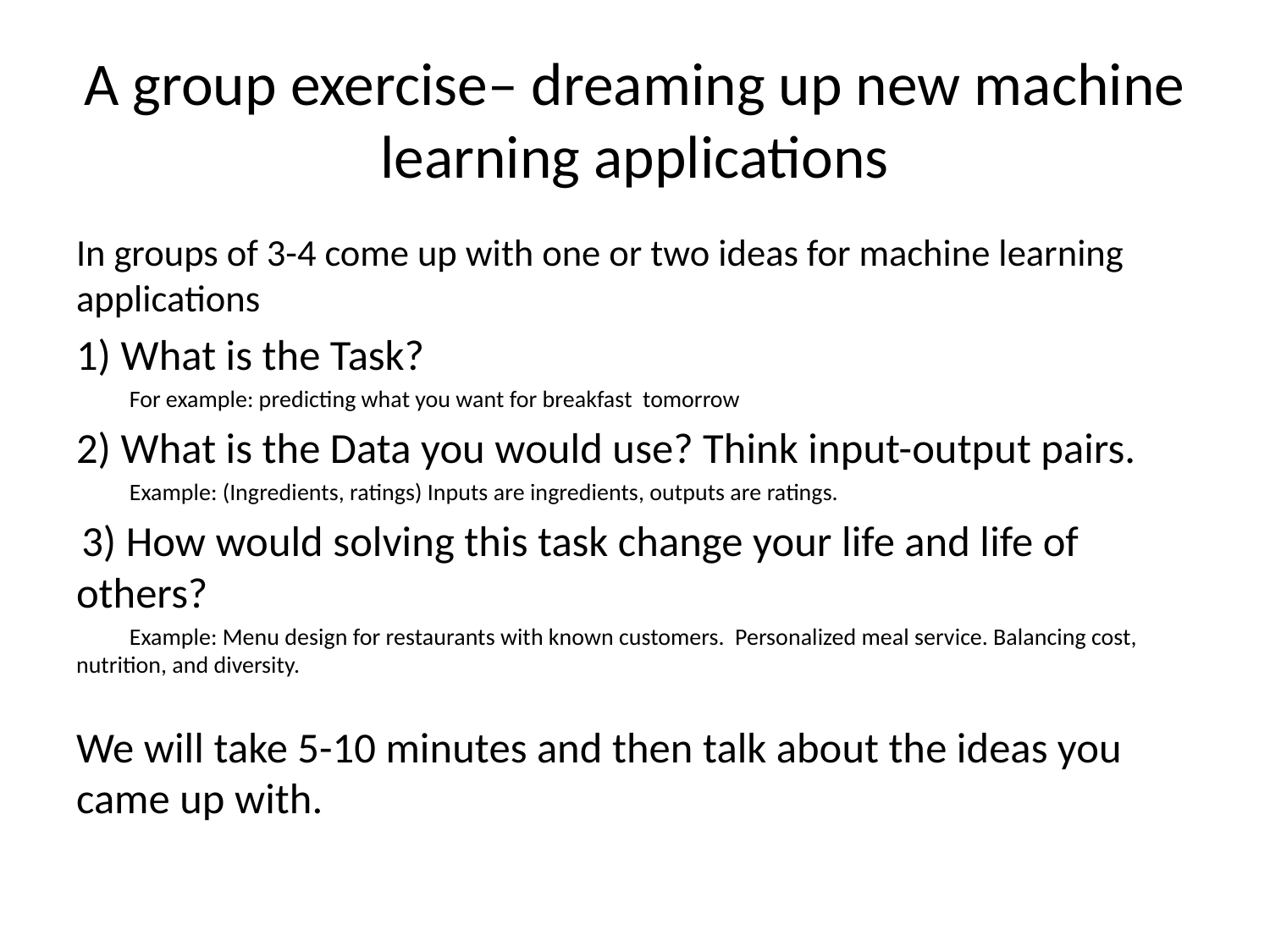

# A group exercise– dreaming up new machine learning applications
In groups of 3-4 come up with one or two ideas for machine learning applications
1) What is the Task?
	For example: predicting what you want for breakfast  tomorrow
2) What is the Data you would use? Think input-output pairs.
	Example: (Ingredients, ratings) Inputs are ingredients, outputs are ratings.
 3) How would solving this task change your life and life of others?
	Example: Menu design for restaurants with known customers.  Personalized meal service. Balancing cost, nutrition, and diversity.

We will take 5-10 minutes and then talk about the ideas you came up with.